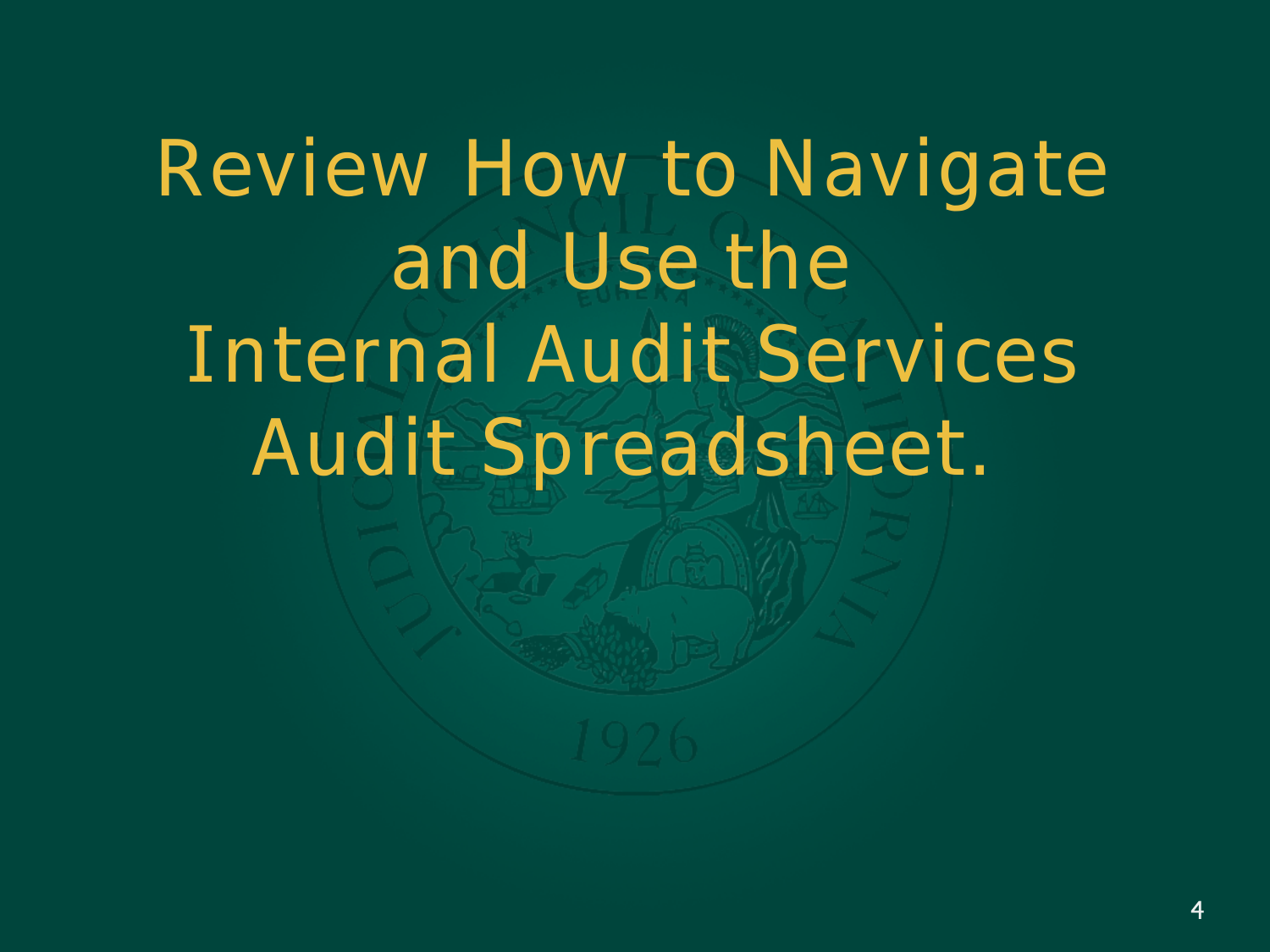

# Review How to Navigate and Use the Internal Audit Services Audit Spreadsheet.
4